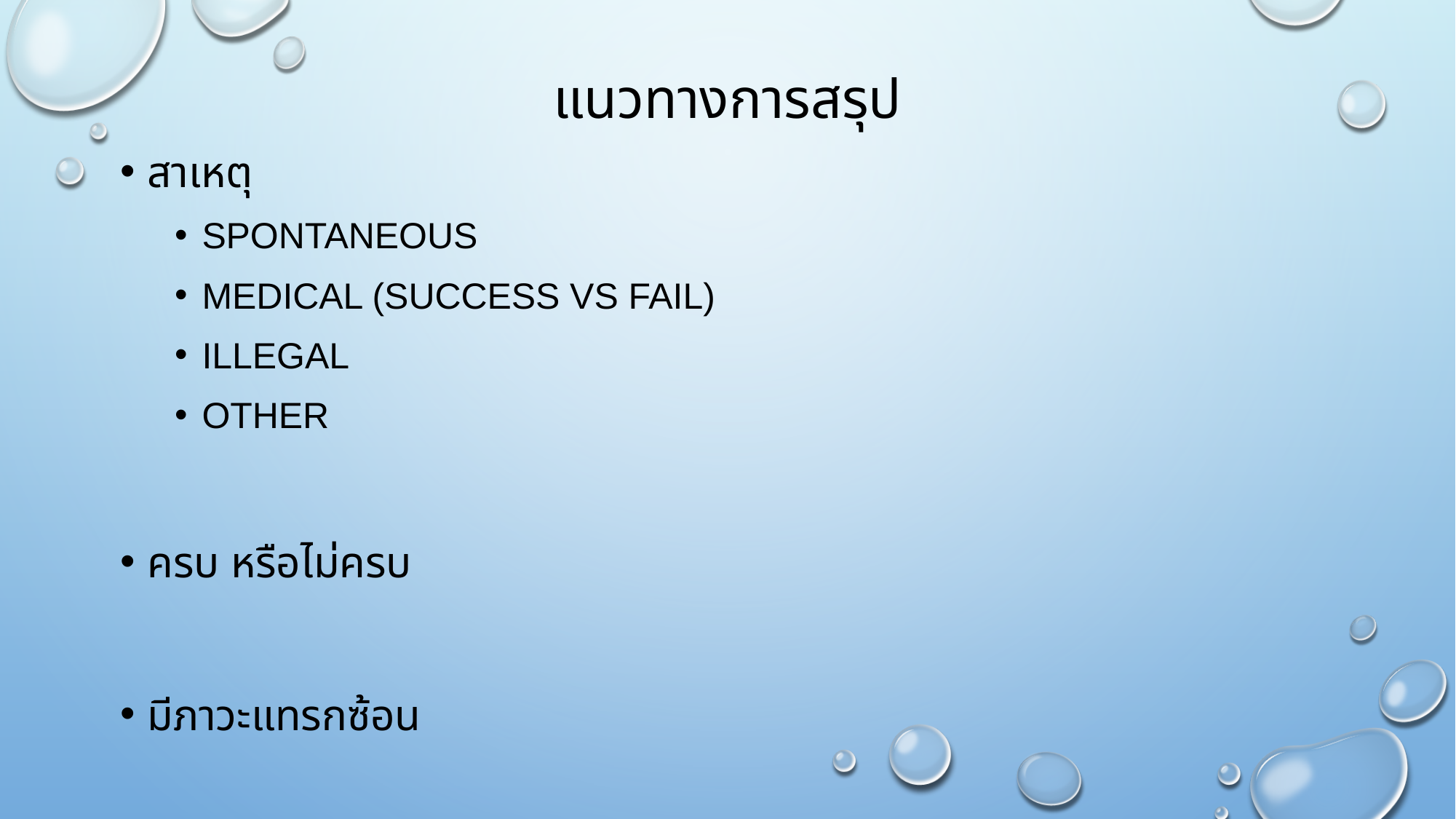

# แนวทางการสรุป
สาเหตุ
Spontaneous
Medical (Success vs Fail)
Illegal
Other

ครบ หรือไม่ครบ

มีภาวะแทรกซ้อน